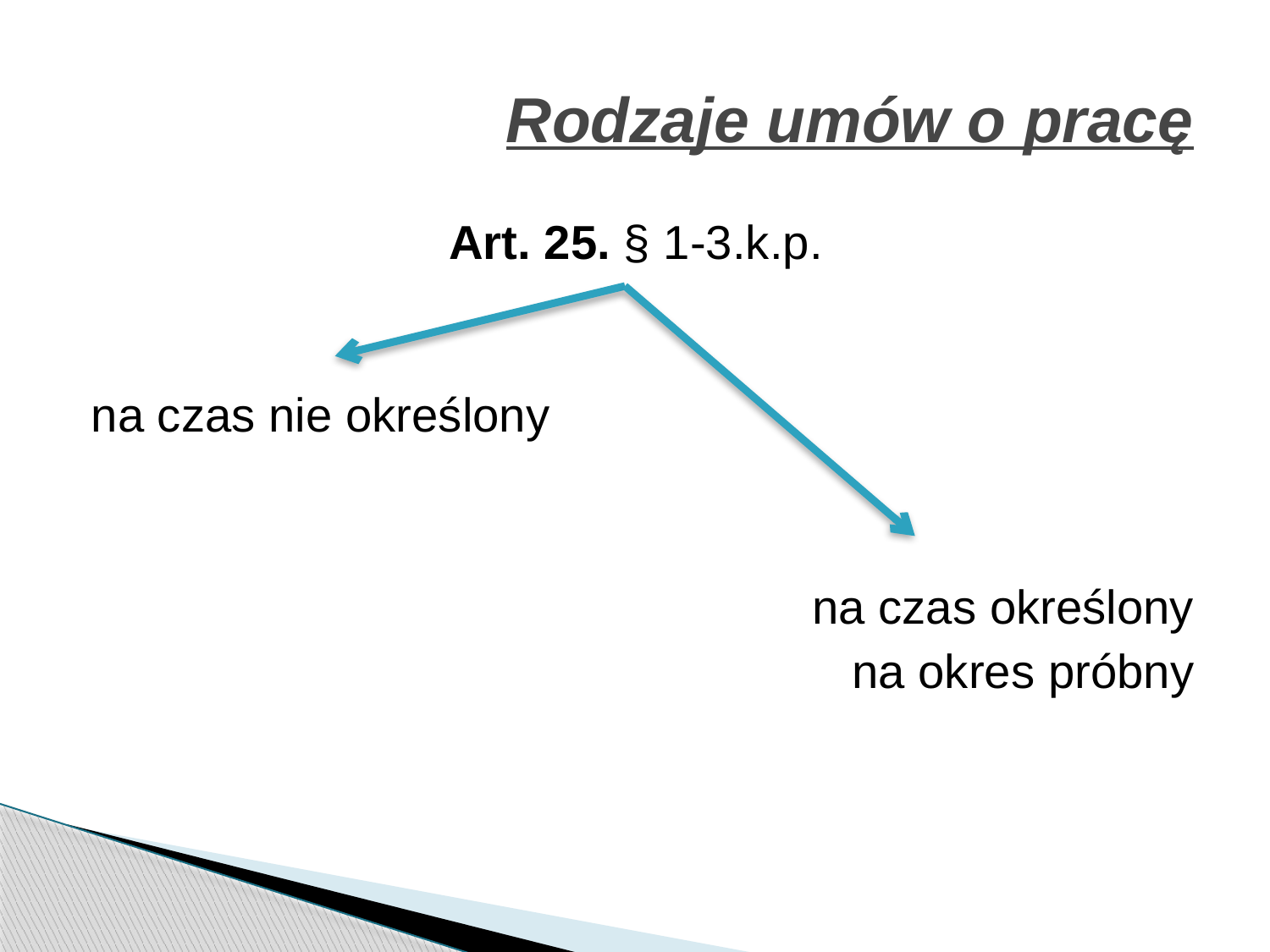

# Rodzaje umów o pracę
Art. 25. § 1-3.k.p.

na czas nie określony

na czas określony
na okres próbny